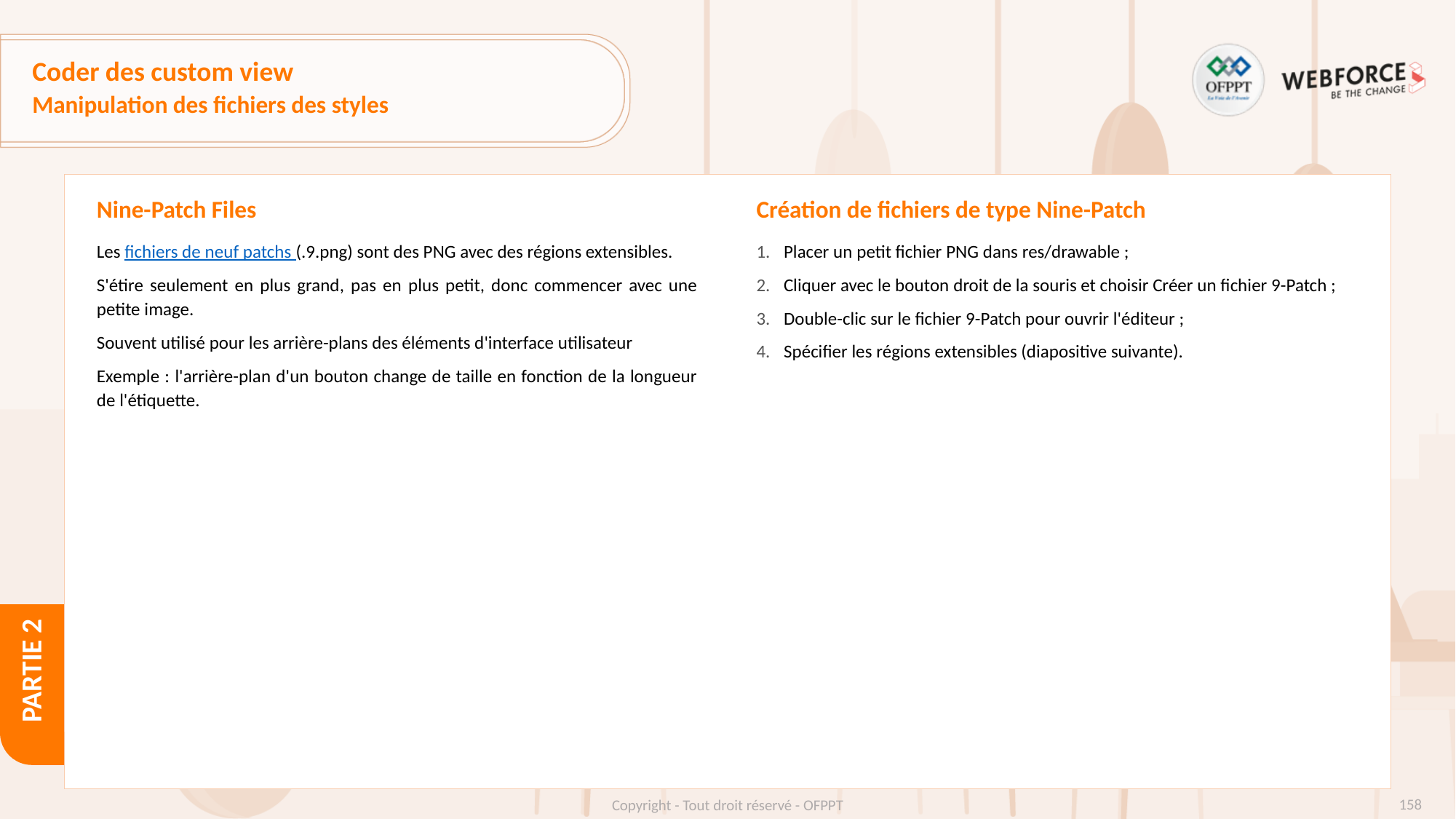

# Coder des custom view
Manipulation des fichiers des styles
Nine-Patch Files
Création de fichiers de type Nine-Patch
Les fichiers de neuf patchs (.9.png) sont des PNG avec des régions extensibles.
S'étire seulement en plus grand, pas en plus petit, donc commencer avec une petite image.
Souvent utilisé pour les arrière-plans des éléments d'interface utilisateur
Exemple : l'arrière-plan d'un bouton change de taille en fonction de la longueur de l'étiquette.
Placer un petit fichier PNG dans res/drawable ;
Cliquer avec le bouton droit de la souris et choisir Créer un fichier 9-Patch ;
Double-clic sur le fichier 9-Patch pour ouvrir l'éditeur ;
Spécifier les régions extensibles (diapositive suivante).